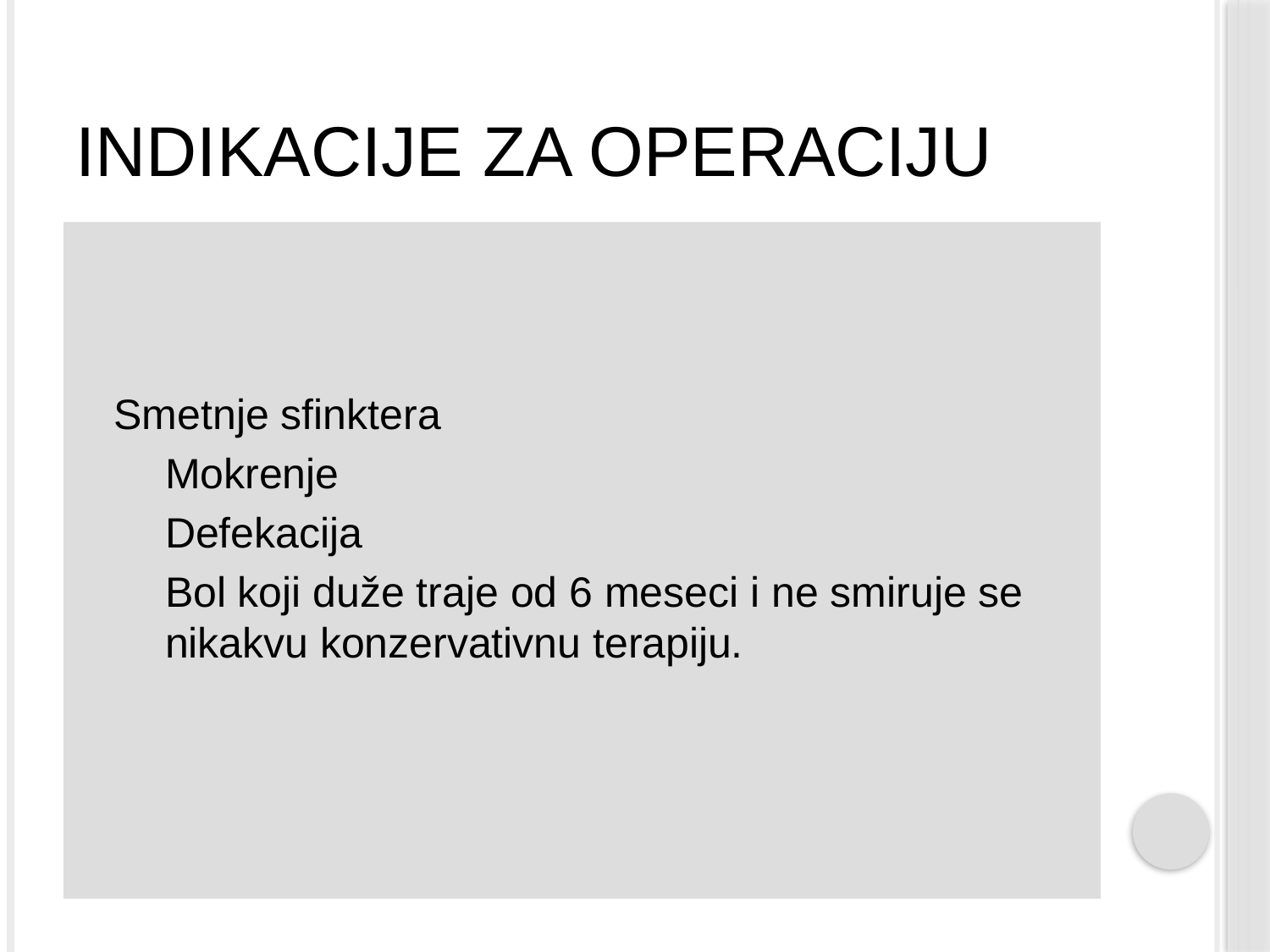

# Indikacije za operaciju

Smetnje sfinktera
Mokrenje
Defekacija
Bol koji duže traje od 6 meseci i ne smiruje se nikakvu konzervativnu terapiju.